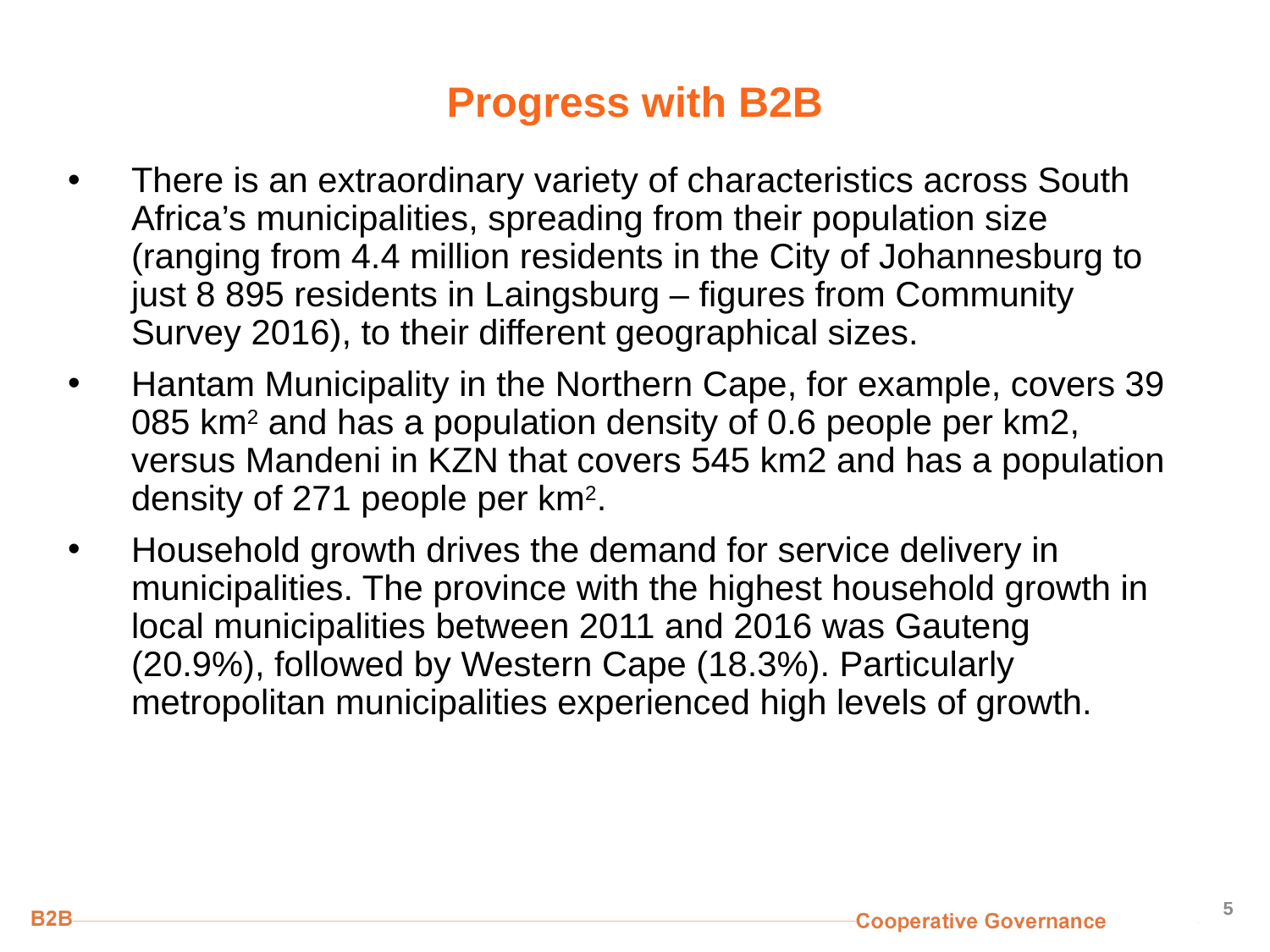

# Progress with B2B
There is an extraordinary variety of characteristics across South Africa’s municipalities, spreading from their population size (ranging from 4.4 million residents in the City of Johannesburg to just 8 895 residents in Laingsburg – figures from Community Survey 2016), to their different geographical sizes.
Hantam Municipality in the Northern Cape, for example, covers 39 085 km2 and has a population density of 0.6 people per km2, versus Mandeni in KZN that covers 545 km2 and has a population density of 271 people per km2.
Household growth drives the demand for service delivery in municipalities. The province with the highest household growth in local municipalities between 2011 and 2016 was Gauteng (20.9%), followed by Western Cape (18.3%). Particularly metropolitan municipalities experienced high levels of growth.
5